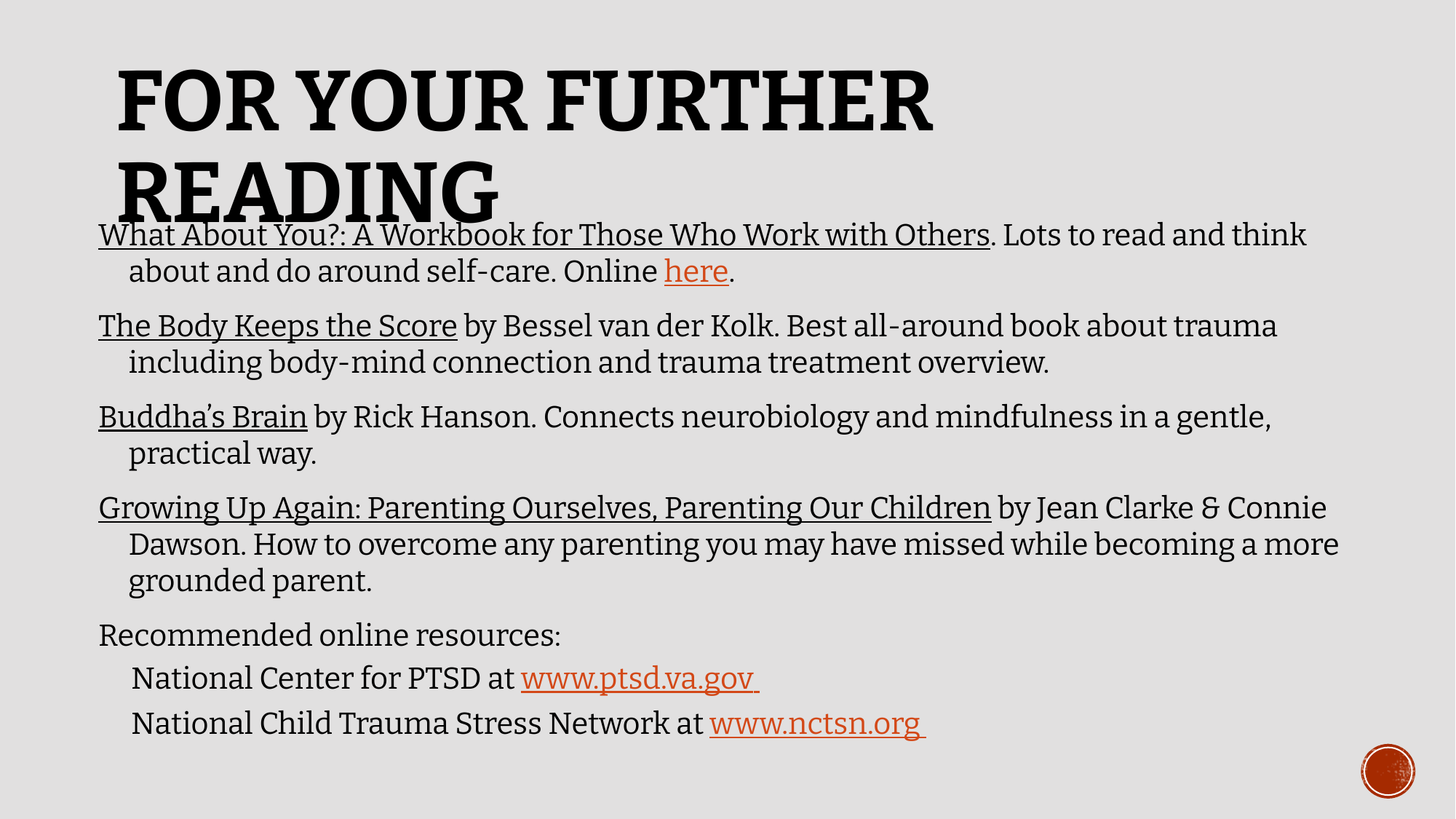

# For your further reading
What About You?: A Workbook for Those Who Work with Others. Lots to read and think
     about and do around self-care. Online here.
The Body Keeps the Score by Bessel van der Kolk. Best all-around book about trauma
     including body-mind connection and trauma treatment overview.
Buddha’s Brain by Rick Hanson. Connects neurobiology and mindfulness in a gentle,
     practical way.
Growing Up Again: Parenting Ourselves, Parenting Our Children by Jean Clarke & Connie
     Dawson. How to overcome any parenting you may have missed while becoming a more
     grounded parent.
Recommended online resources:
National Center for PTSD at www.ptsd.va.gov
National Child Trauma Stress Network at www.nctsn.org